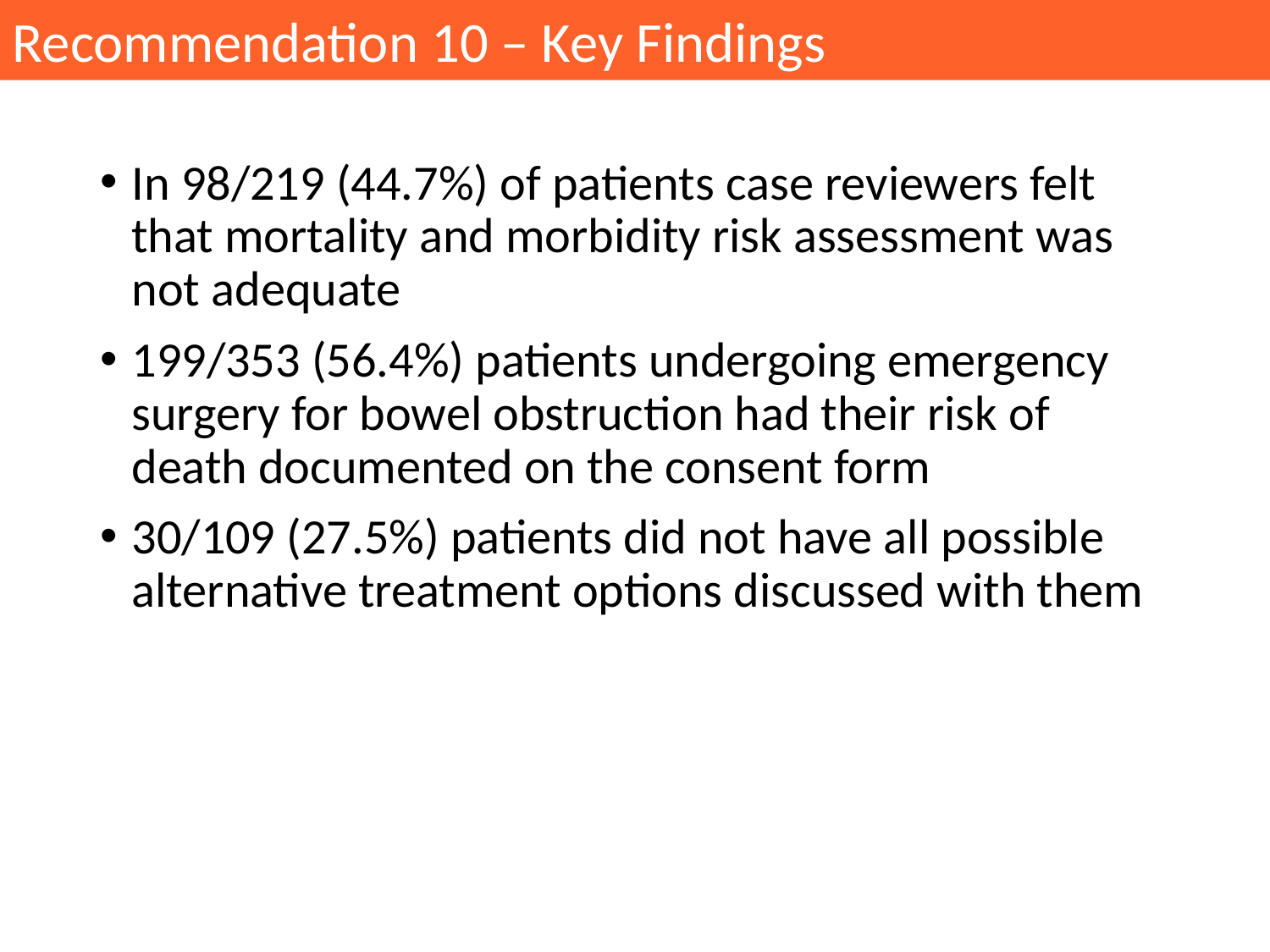

Recommendation 10 – Key Findings
In 98/219 (44.7%) of patients case reviewers felt that mortality and morbidity risk assessment was not adequate
199/353 (56.4%) patients undergoing emergency surgery for bowel obstruction had their risk of death documented on the consent form
30/109 (27.5%) patients did not have all possible alternative treatment options discussed with them